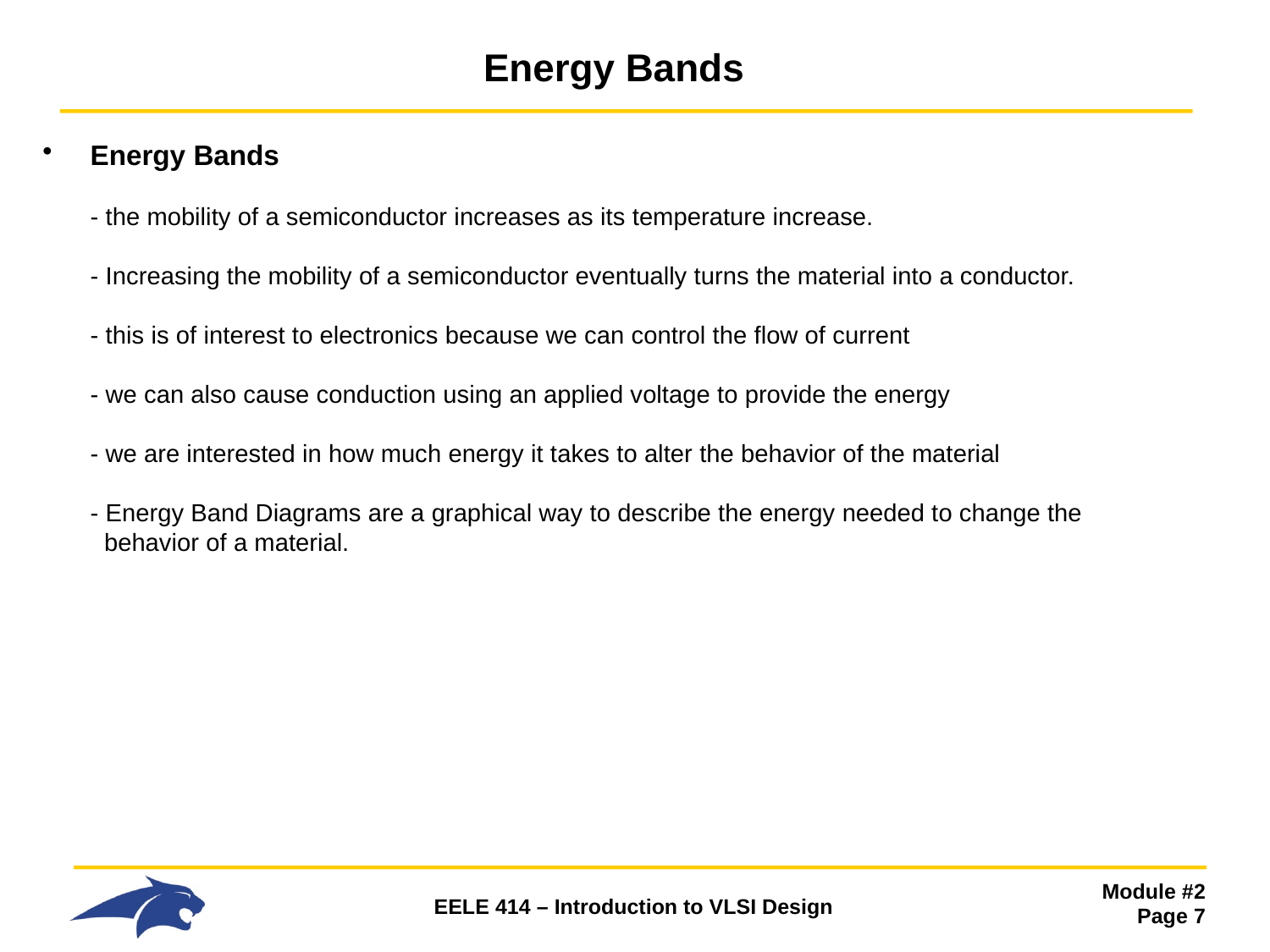

# Energy Bands
Energy Bands
- the mobility of a semiconductor increases as its temperature increase.
- Increasing the mobility of a semiconductor eventually turns the material into a conductor.
- this is of interest to electronics because we can control the flow of current
- we can also cause conduction using an applied voltage to provide the energy
- we are interested in how much energy it takes to alter the behavior of the material
- Energy Band Diagrams are a graphical way to describe the energy needed to change the
  behavior of a material.